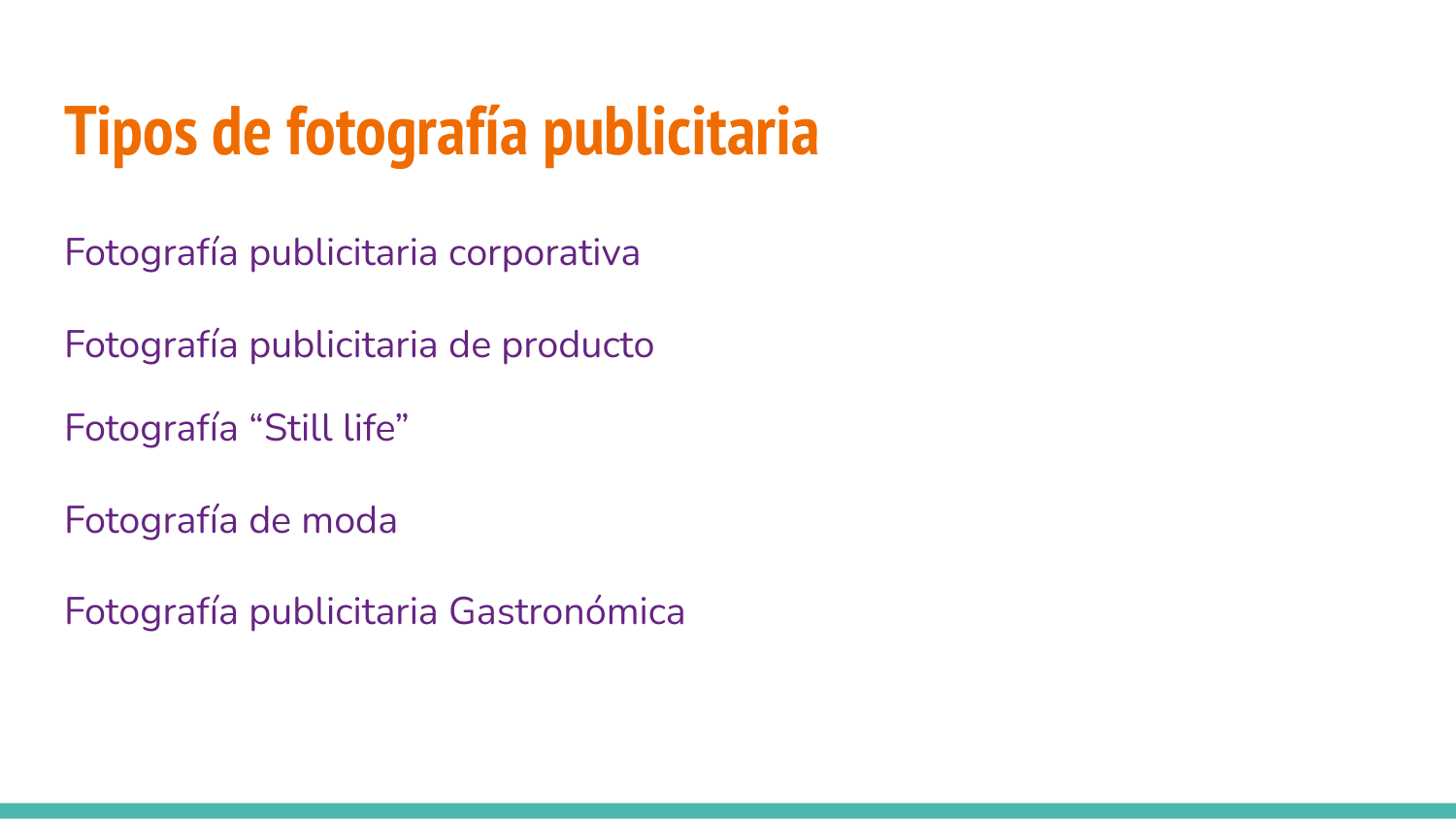

# Tipos de fotografía publicitaria
Fotografía publicitaria corporativa

Fotografía publicitaria de producto

Fotografía “Still life”

Fotografía de moda

Fotografía publicitaria Gastronómica